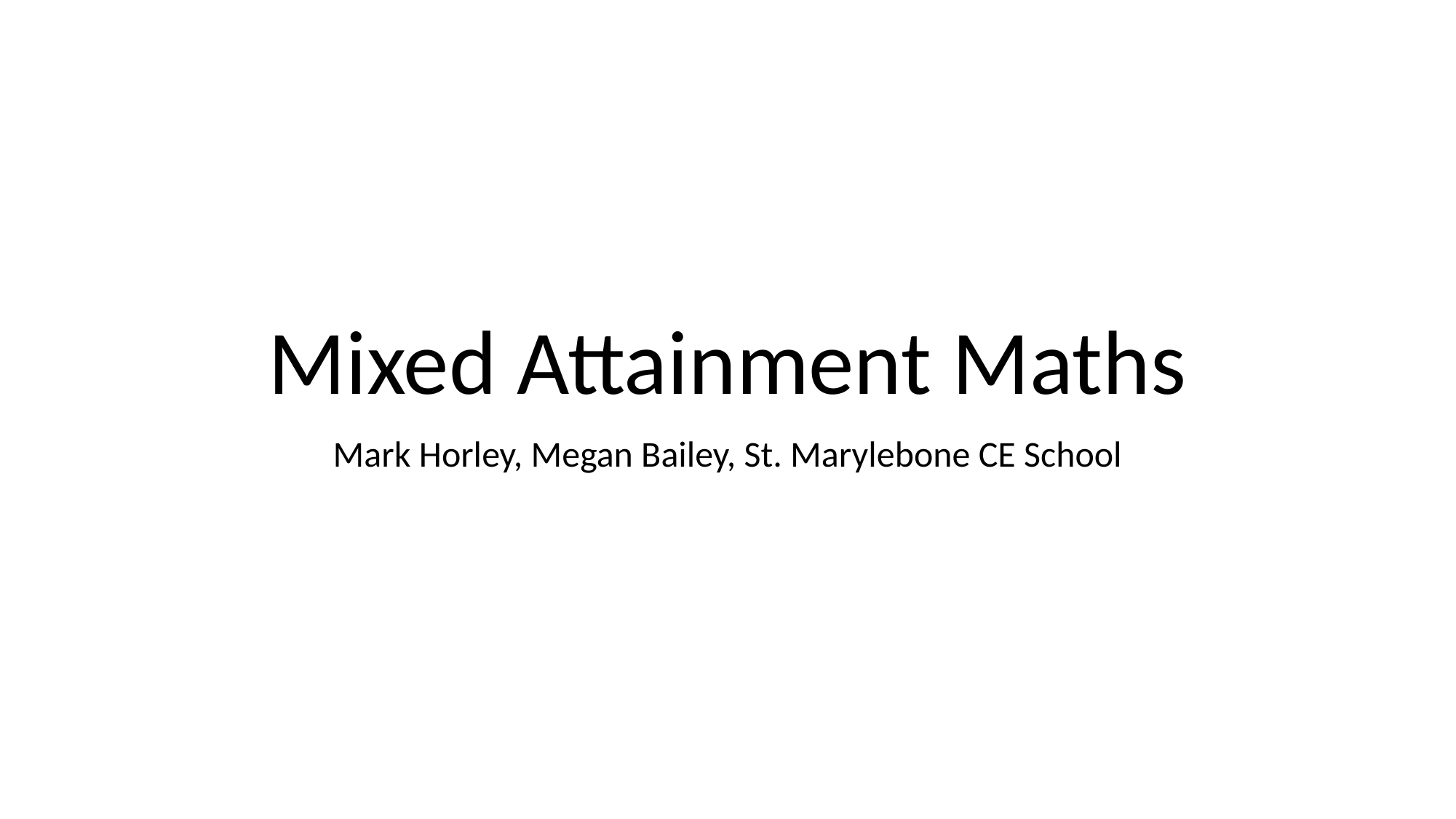

# Mixed Attainment Maths
Mark Horley, Megan Bailey, St. Marylebone CE School